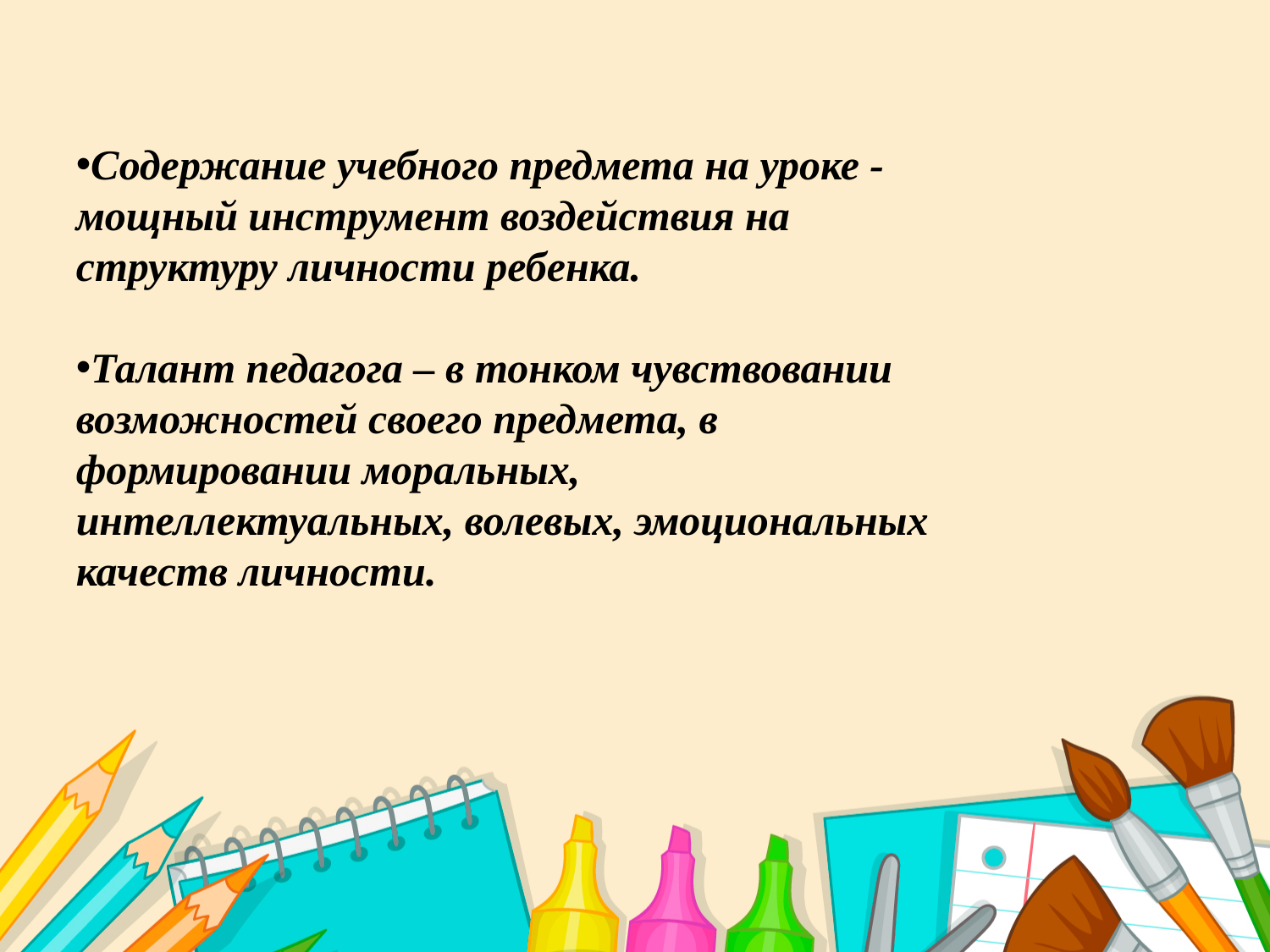

Содержание учебного предмета на уроке - мощный инструмент воздействия на структуру личности ребенка.

Талант педагога – в тонком чувствовании возможностей своего предмета, в формировании моральных, интеллектуальных, волевых, эмоциональных качеств личности.